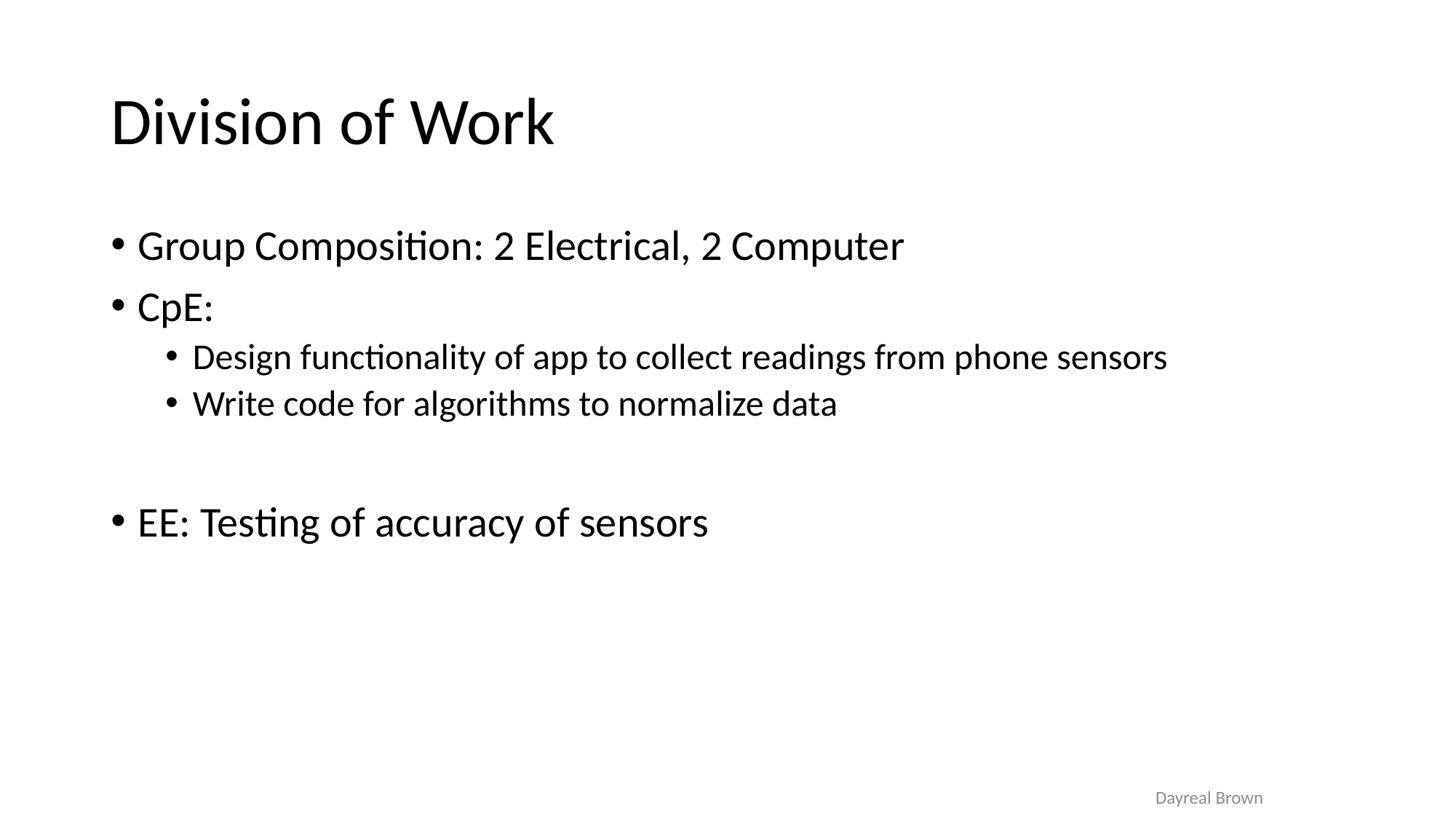

# Division of Work
Group Composition: 2 Electrical, 2 Computer
CpE:
Design functionality of app to collect readings from phone sensors
Write code for algorithms to normalize data

EE: Testing of accuracy of sensors
Dayreal Brown